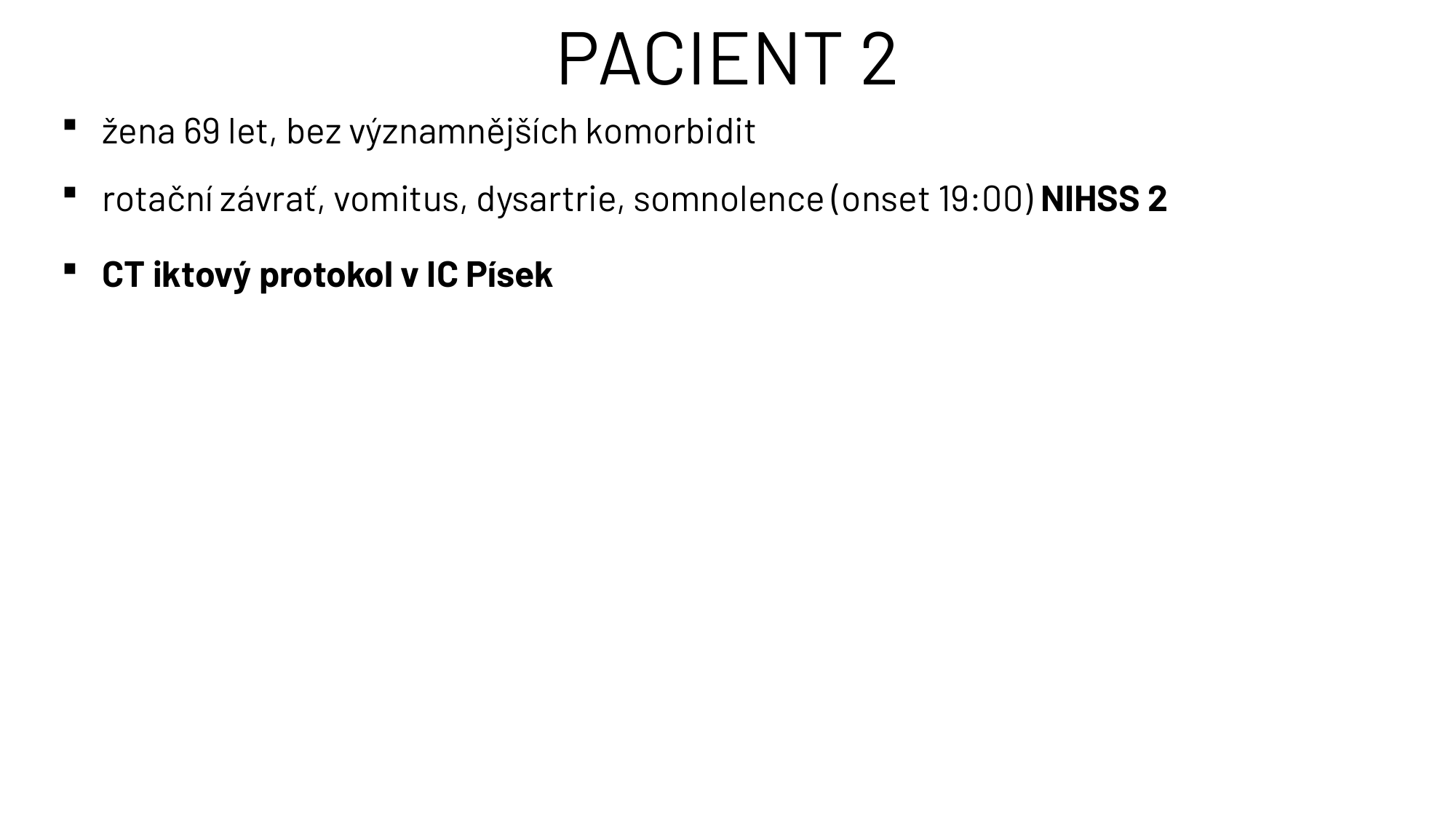

# PACIENT 2
žena 69 let, bez významnějších komorbidit
rotační závrať, vomitus, dysartrie, somnolence (onset 19:00) NIHSS 2

CT iktový protokol v IC Písek